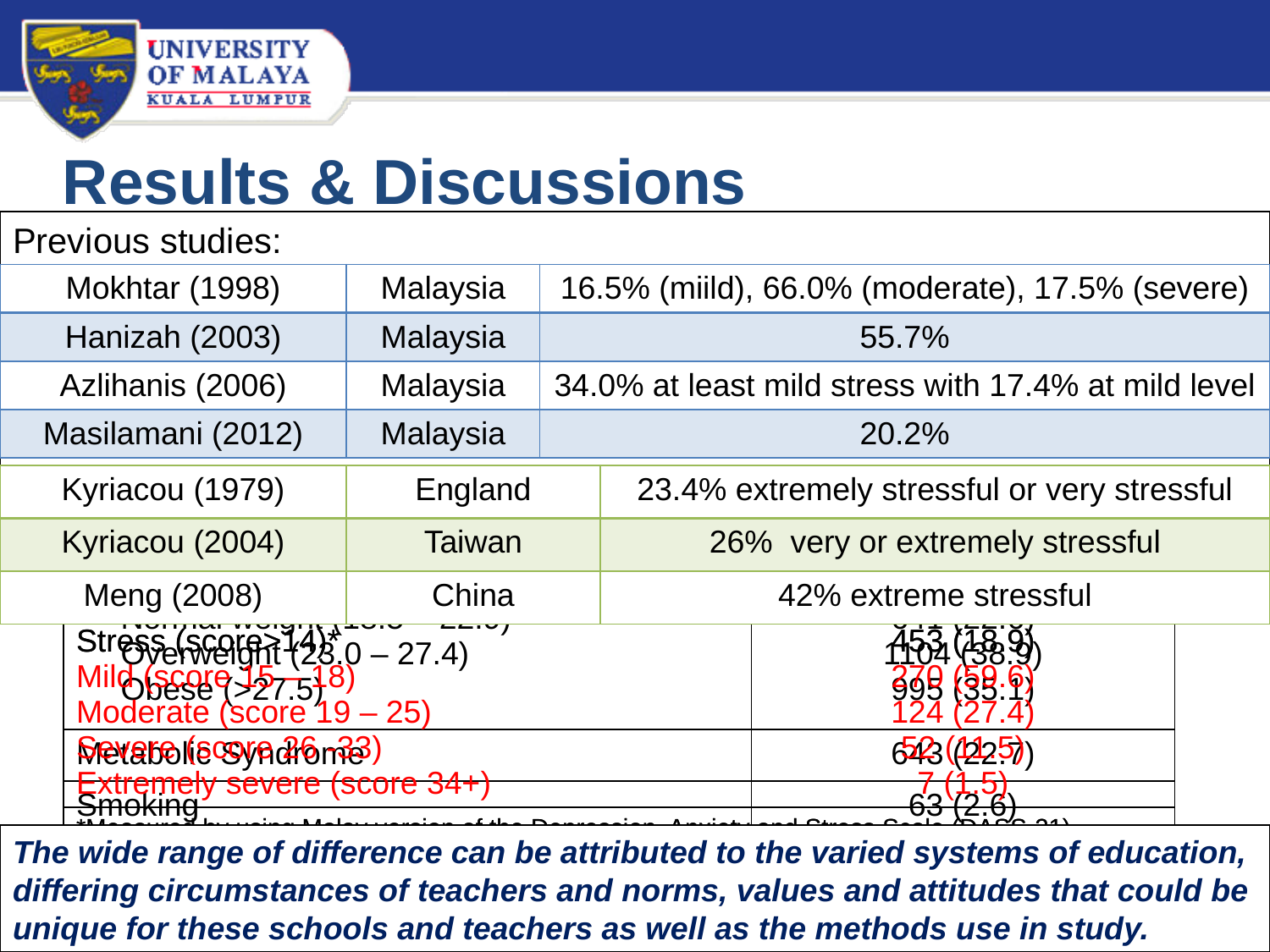

# Results & Discussions
Previous studies:

Table 1 Socio-demographic characteristics (N=2845) of participants
| Mokhtar (1998) | Malaysia | 16.5% (miild), 66.0% (moderate), 17.5% (severe) |
| --- | --- | --- |
| Hanizah (2003) | Malaysia | 55.7% |
| Azlihanis (2006) | Malaysia | 34.0% at least mild stress with 17.4% at mild level |
| Masilamani (2012) | Malaysia | 20.2% |
| Characteristic | N (Percentage %) |
| --- | --- |
| Medical History Diabetes Hypertension Hypercholesterolemia Heart Disease | 94 (3.9) 212 (8.7) 276 (11.4) 14 (0.6) |
| BMI Underweight (<18.5) Normal weight (18.5 – 22.9) Overweight (23.0 – 27.4) Obese (>27.5) | 95 (3.4) 641 (22.6) 1104 (38.9) 995 (35.1) |
| Metabolic Syndrome | 643 (22.7) |
| Smoking | 63 (2.6) |
| Alcohol consumption | 49 (2.0) |
| Characteristic | N (Percentage %) |
| --- | --- |
| Depression (score>9)\* | 619 (26.0) |
| Anxiety (score>7)\* | 1251 (52.5) |
| Stress (score>14)\* | 453 (18.9) |
| \*Measured by using Malay version of the Depression, Anxiety and Stress Scale (DASS-21) |  |
| Characteristic | N (Percentage %) |
| --- | --- |
| Depression (score>9)\* | 619 (26.0) |
| Anxiety (score>7)\* | 1251 (52.5) |
| Stress (score>14)\* Mild (score 15 – 18) Moderate (score 19 – 25) Severe (score 26 -33) Extremely severe (score 34+) | 453 (18.9) 270 (59.6) 124 (27.4) 52 (11.5) 7 (1.5) |
| \*Measured by using Malay version of the Depression, Anxiety and Stress Scale (DASS-21) |  |
| Kyriacou (1979) | England | 23.4% extremely stressful or very stressful |
| --- | --- | --- |
| Kyriacou (2004) | Taiwan | 26% very or extremely stressful |
| Meng (2008) | China | 42% extreme stressful |
The wide range of difference can be attributed to the varied systems of education,
differing circumstances of teachers and norms, values and attitudes that could be
unique for these schools and teachers as well as the methods use in study.
8